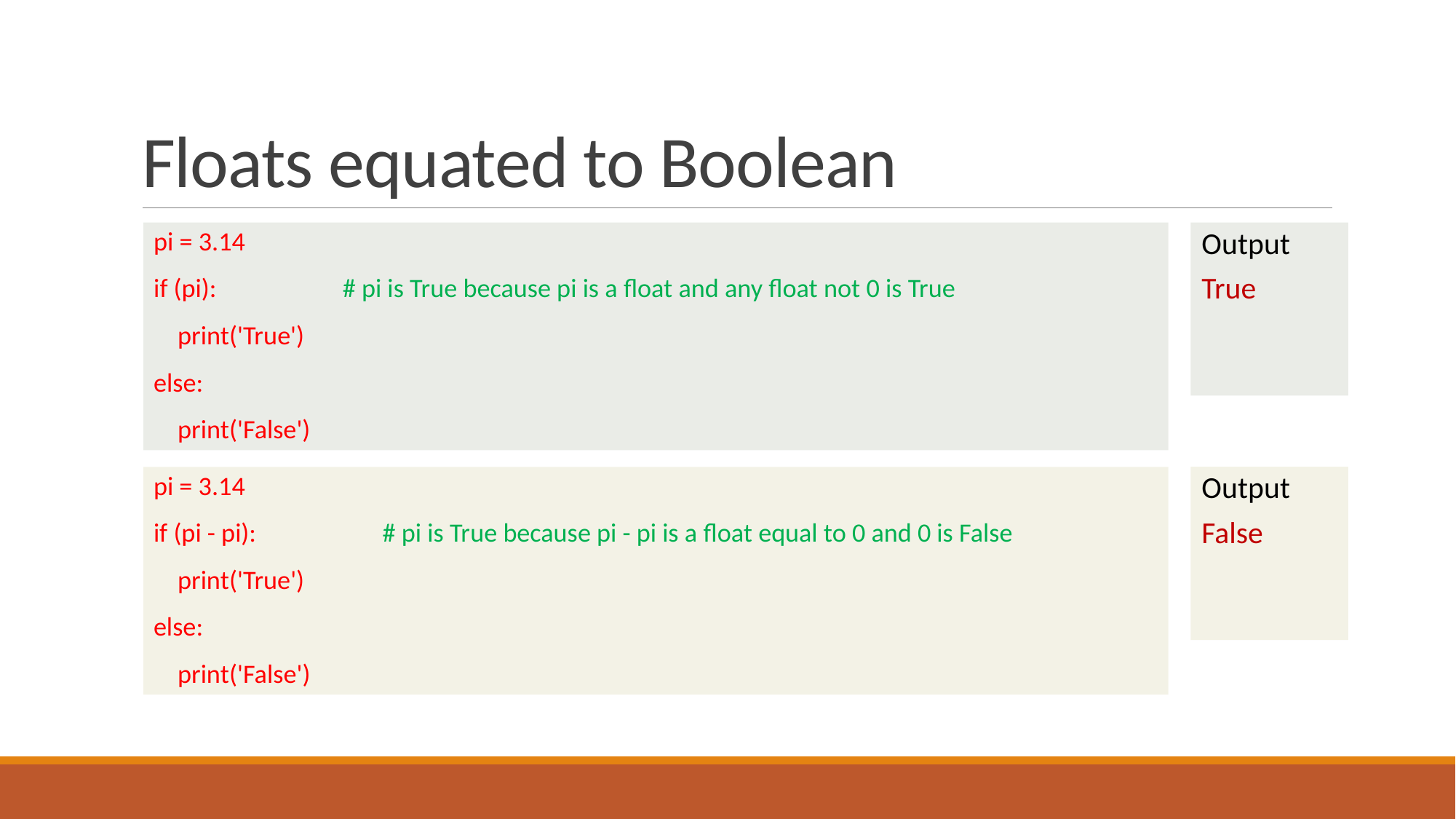

# Floats equated to Boolean
pi = 3.14
if (pi):                     # pi is True because pi is a float and any float not 0 is True
    print('True')
else:
    print('False')
Output
True
pi = 3.14
if (pi - pi):                     # pi is True because pi - pi is a float equal to 0 and 0 is False
    print('True')
else:
    print('False')
Output
False